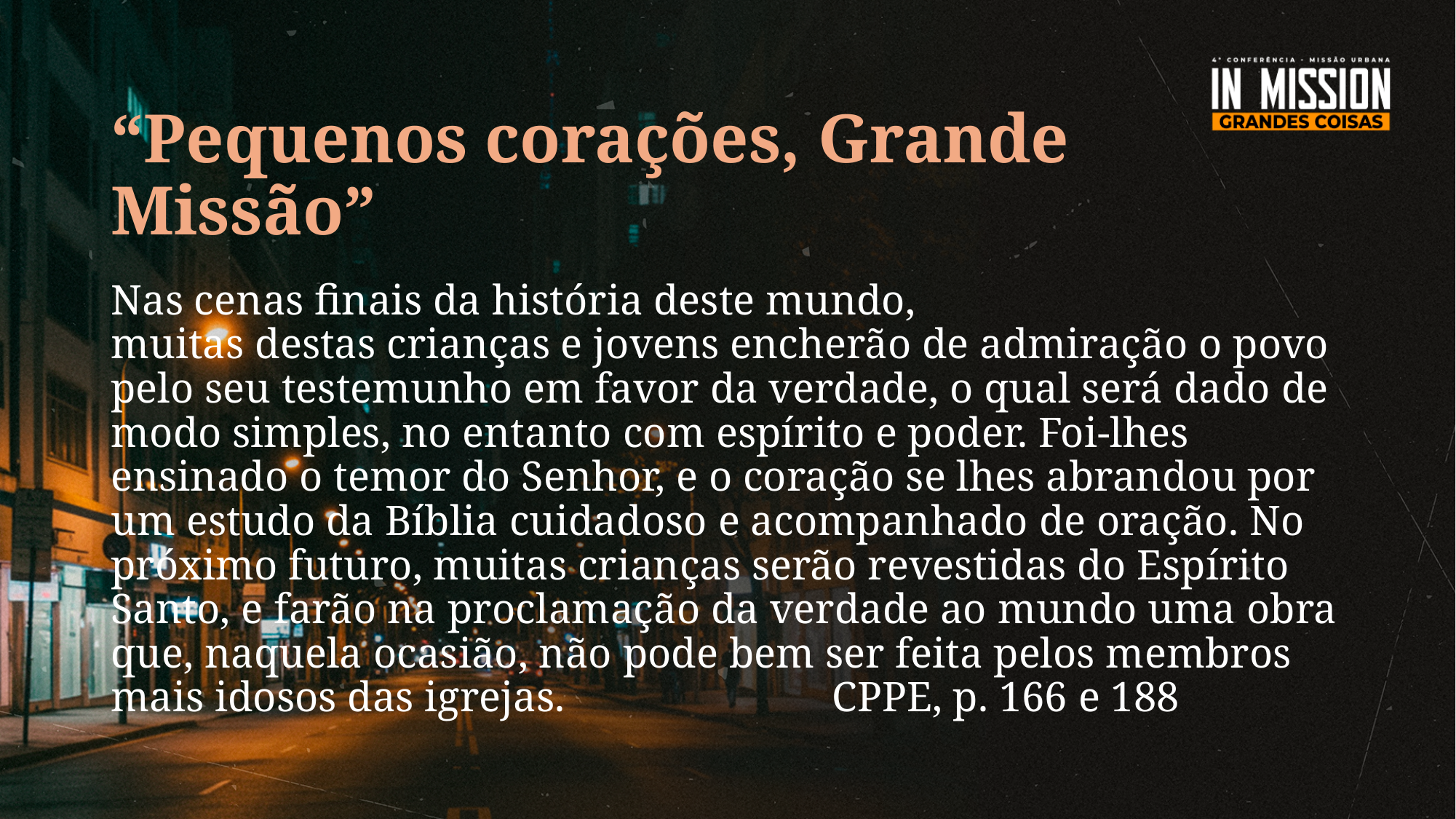

# “Pequenos corações, Grande Missão”
Nas cenas finais da história deste mundo, muitas destas crianças e jovens encherão de admiração o povo pelo seu testemunho em favor da verdade, o qual será dado de modo simples, no entanto com espírito e poder. Foi-lhes ensinado o temor do Senhor, e o coração se lhes abrandou por um estudo da Bíblia cuidadoso e acompanhado de oração. No próximo futuro, muitas crianças serão revestidas do Espírito Santo, e farão na proclamação da verdade ao mundo uma obra que, naquela ocasião, não pode bem ser feita pelos membros mais idosos das igrejas.                         CPPE, p. 166 e 188